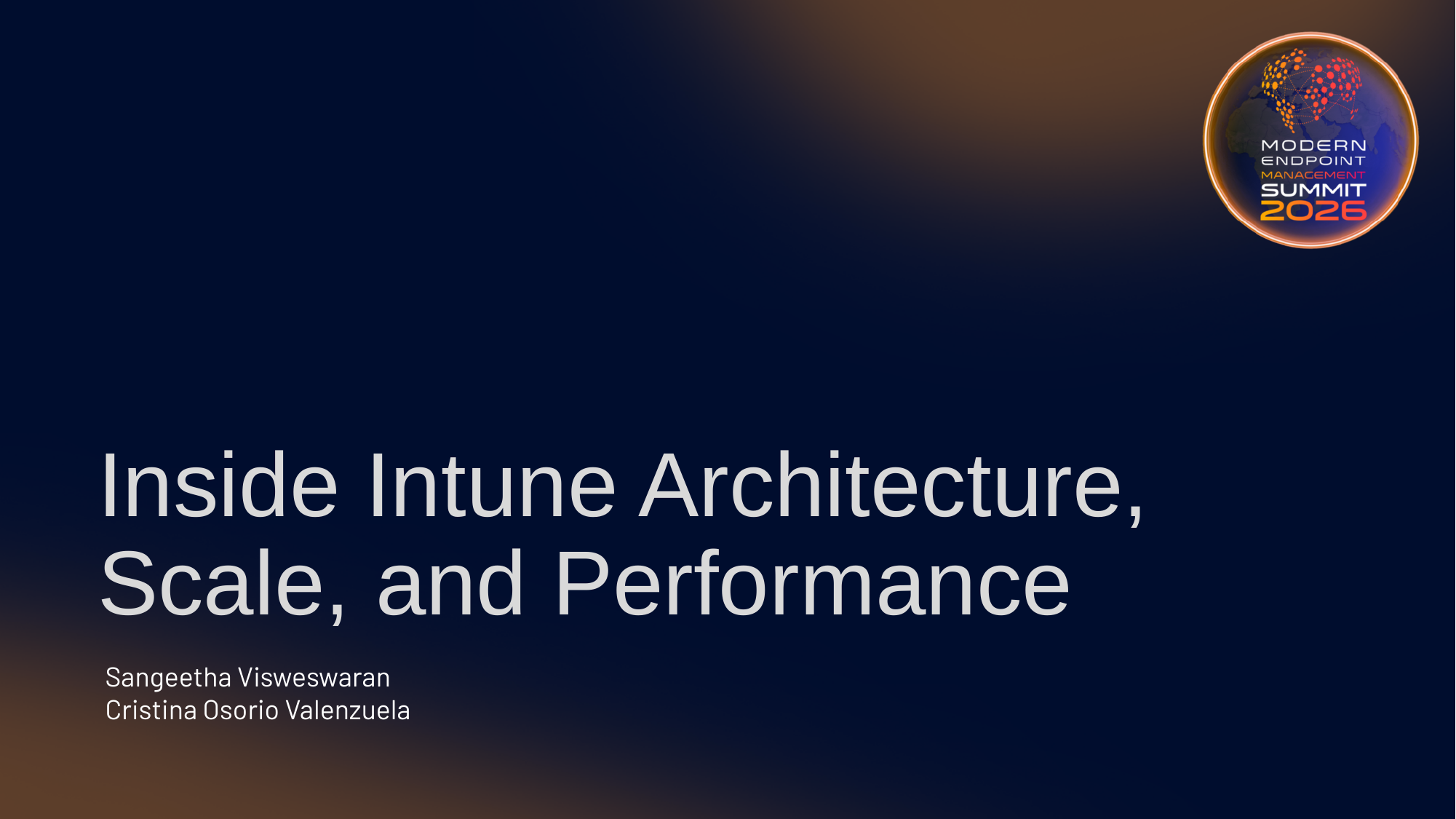

# Inside Intune Architecture, Scale, and Performance
Sangeetha Visweswaran
Cristina Osorio Valenzuela